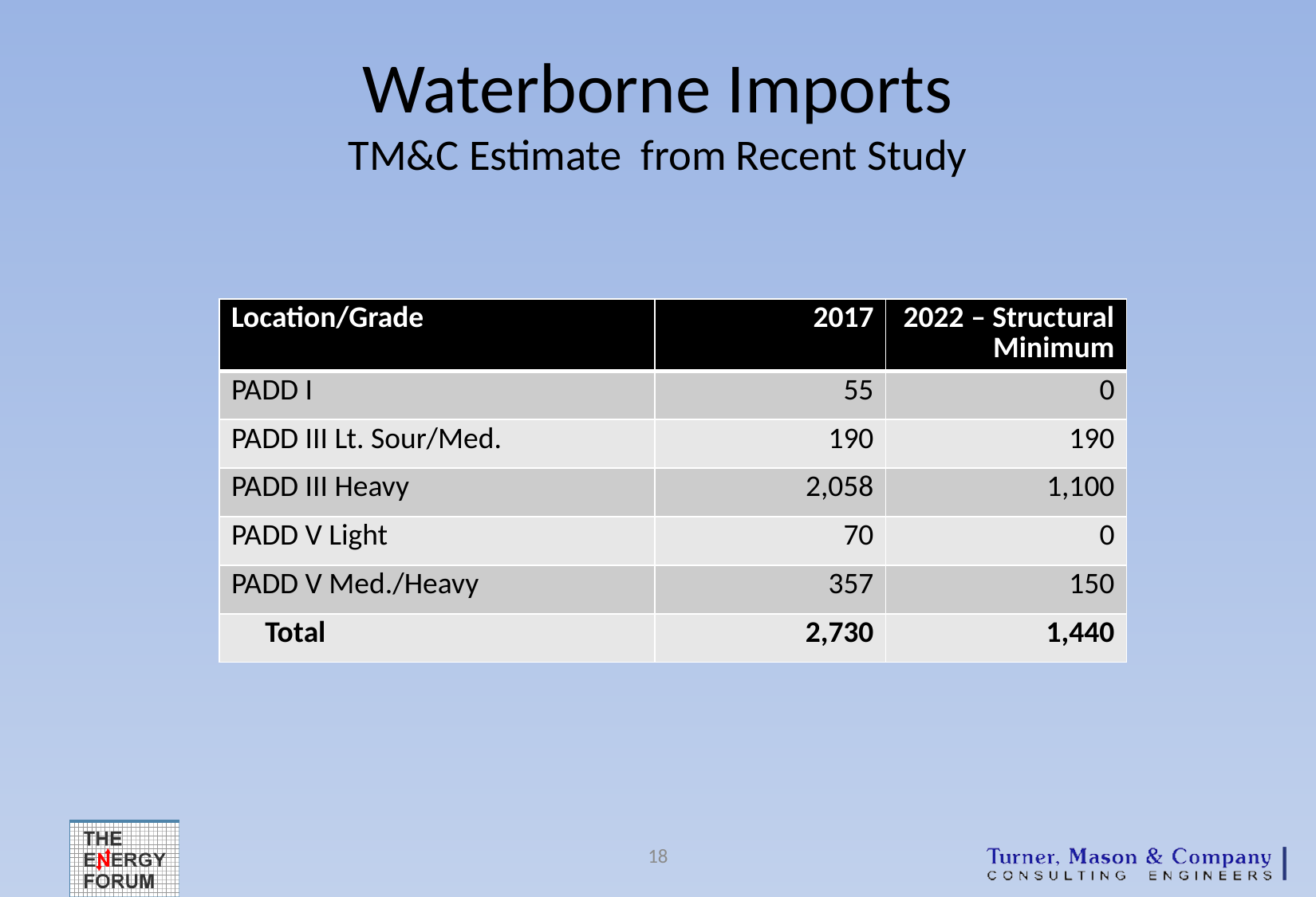

# Waterborne Imports TM&C Estimate  from Recent Study
| Location/Grade | 2017 | 2022 – Structural Minimum |
| --- | --- | --- |
| PADD I | 55 | 0 |
| PADD III Lt. Sour/Med. | 190 | 190 |
| PADD III Heavy | 2,058 | 1,100 |
| PADD V Light | 70 | 0 |
| PADD V Med./Heavy | 357 | 150 |
| Total | 2,730 | 1,440 |
18